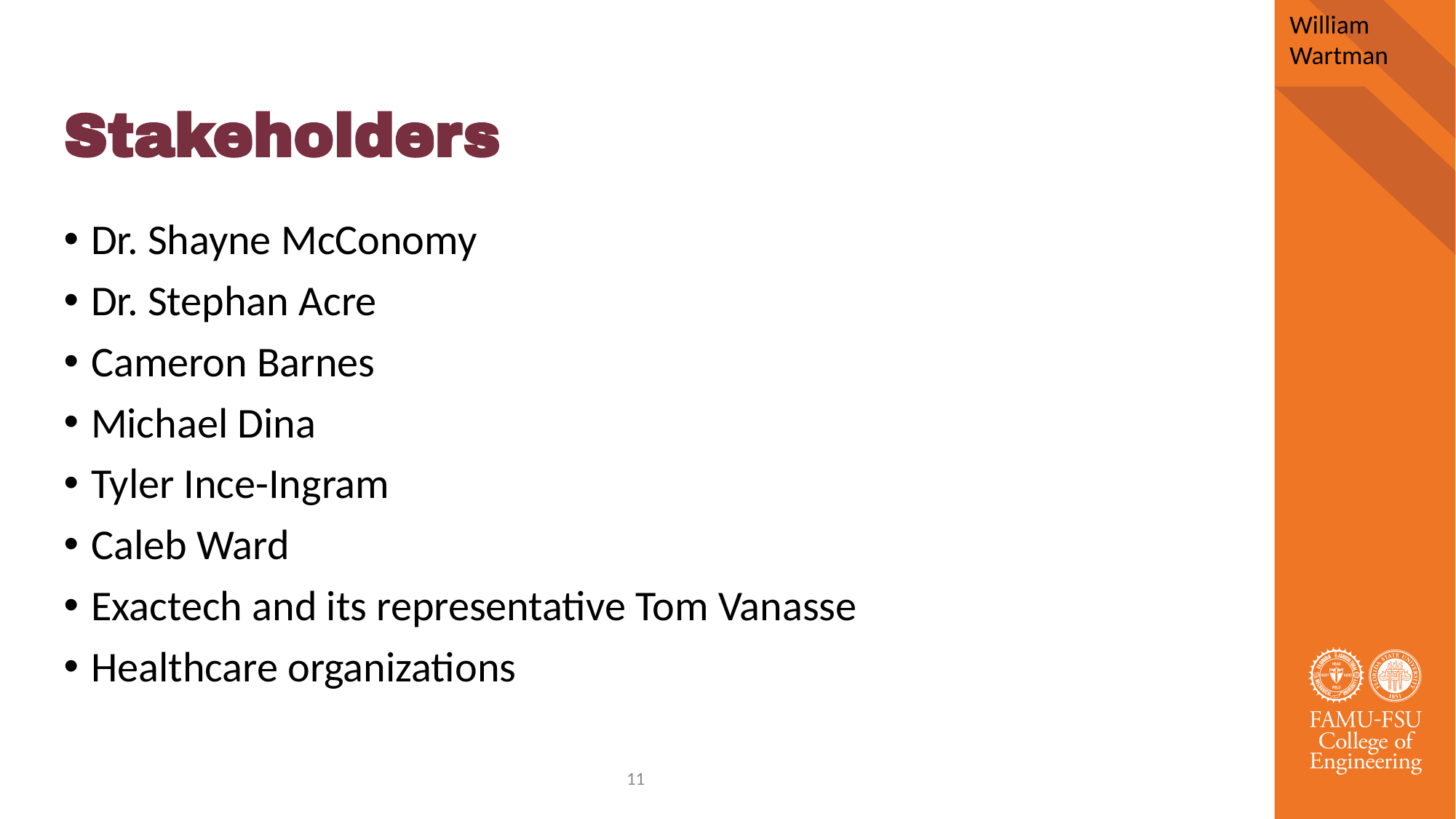

William Wartman

# Stakeholders
Dr. Shayne McConomy
Dr. Stephan Acre
Cameron Barnes
Michael Dina
Tyler Ince-Ingram
Caleb Ward
Exactech and its representative Tom Vanasse
Healthcare organizations

11